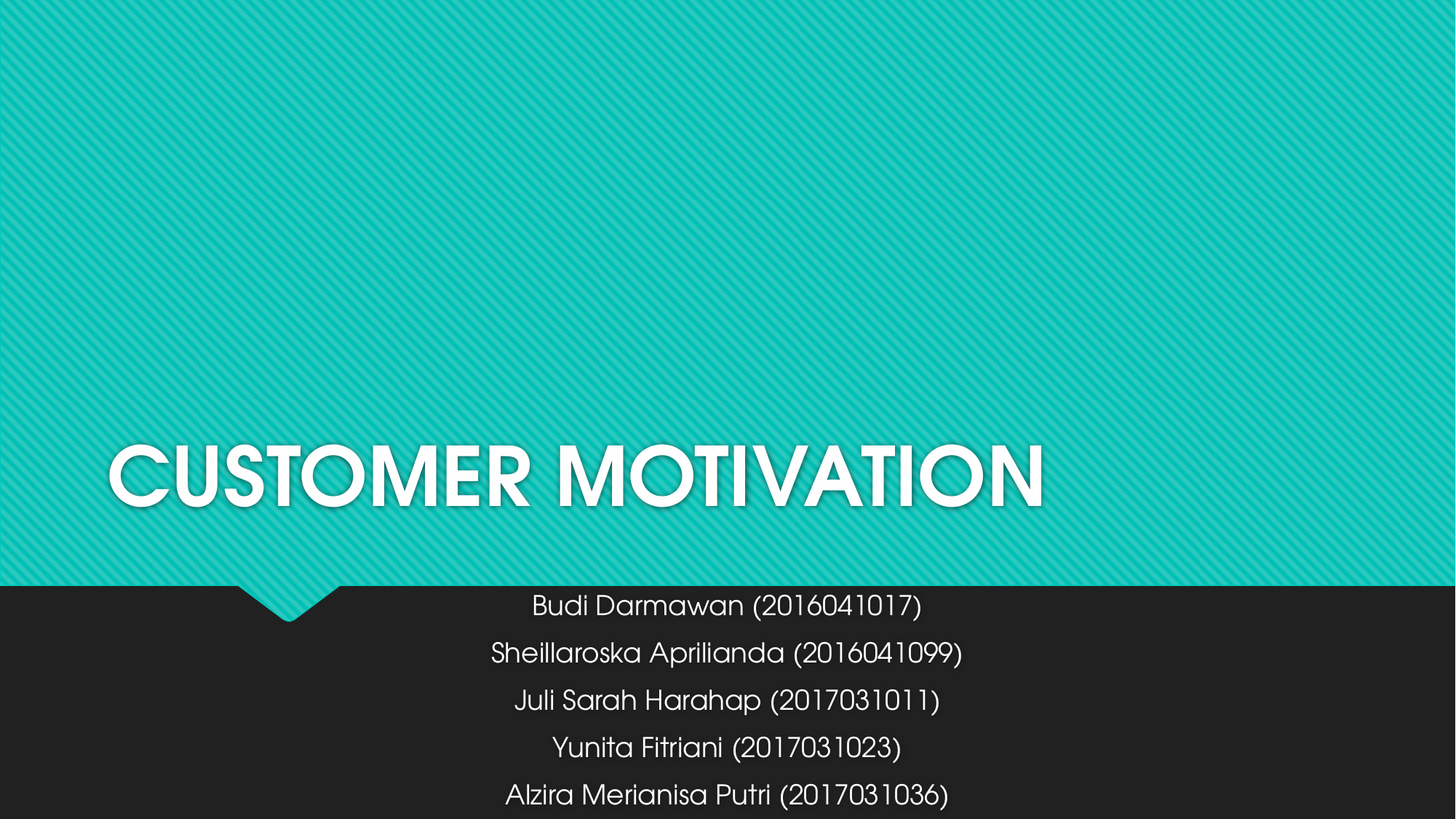

# CUSTOMER MOTIVATION
Budi Darmawan (2016041017)
Sheillaroska Aprilianda (2016041099)
Juli Sarah Harahap (2017031011)
Yunita Fitriani (2017031023)
Alzira Merianisa Putri (2017031036)